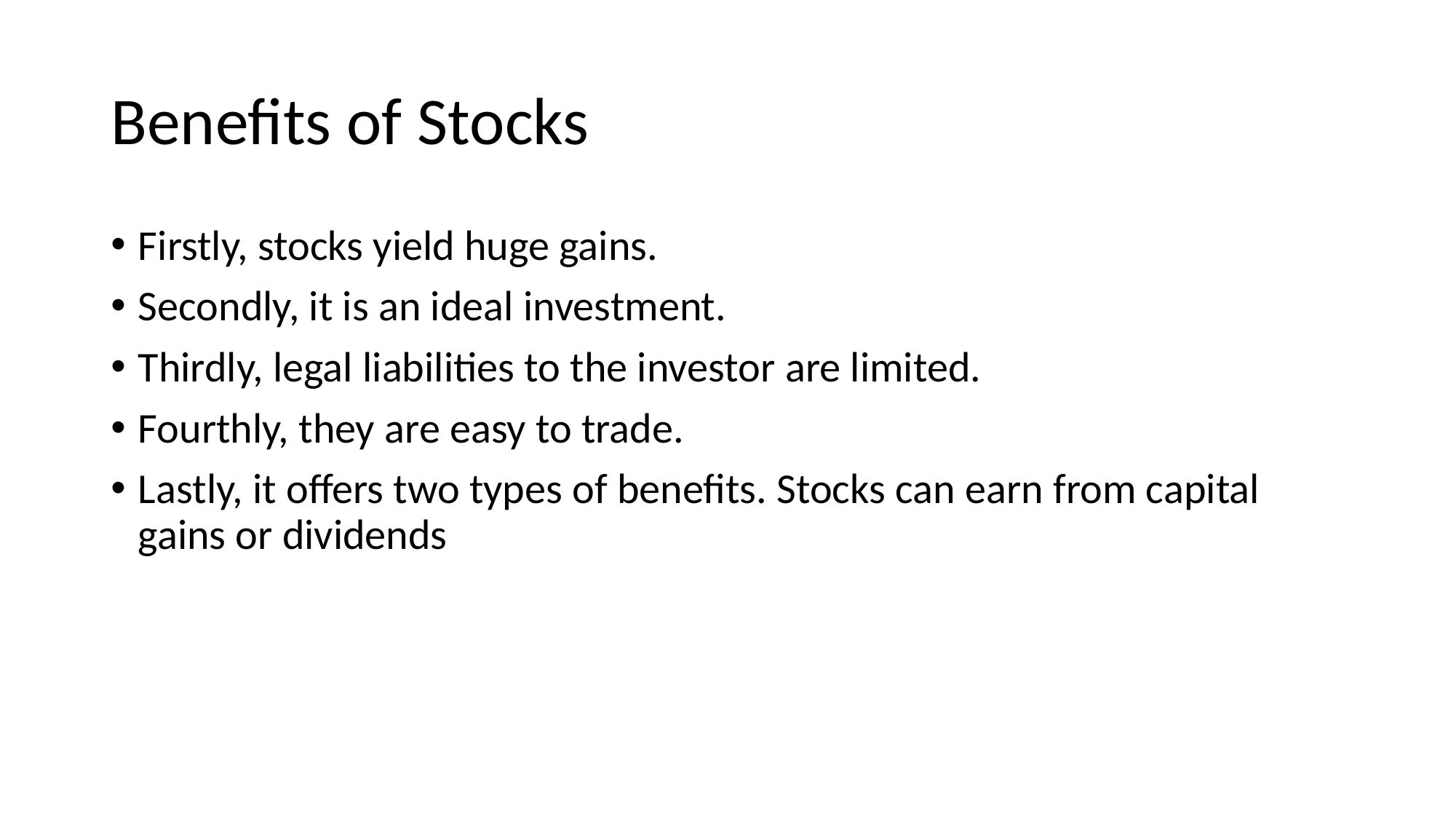

# Benefits of Stocks
Firstly, stocks yield huge gains.
Secondly, it is an ideal investment.
Thirdly, legal liabilities to the investor are limited.
Fourthly, they are easy to trade.
Lastly, it offers two types of benefits. Stocks can earn from capital gains or dividends